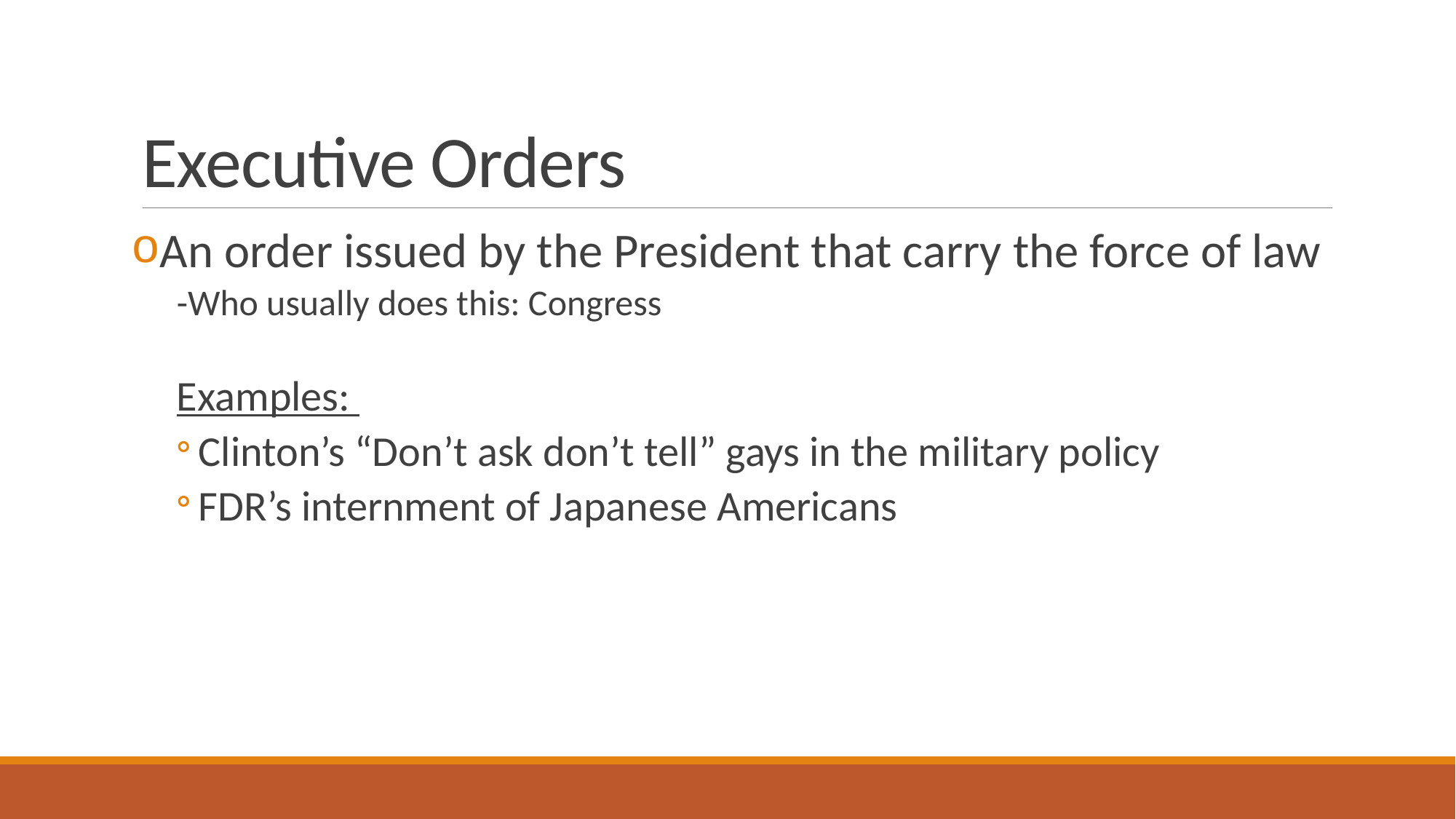

# Executive Orders
An order issued by the President that carry the force of law
-Who usually does this: Congress

Examples:
Clinton’s “Don’t ask don’t tell” gays in the military policy
FDR’s internment of Japanese Americans